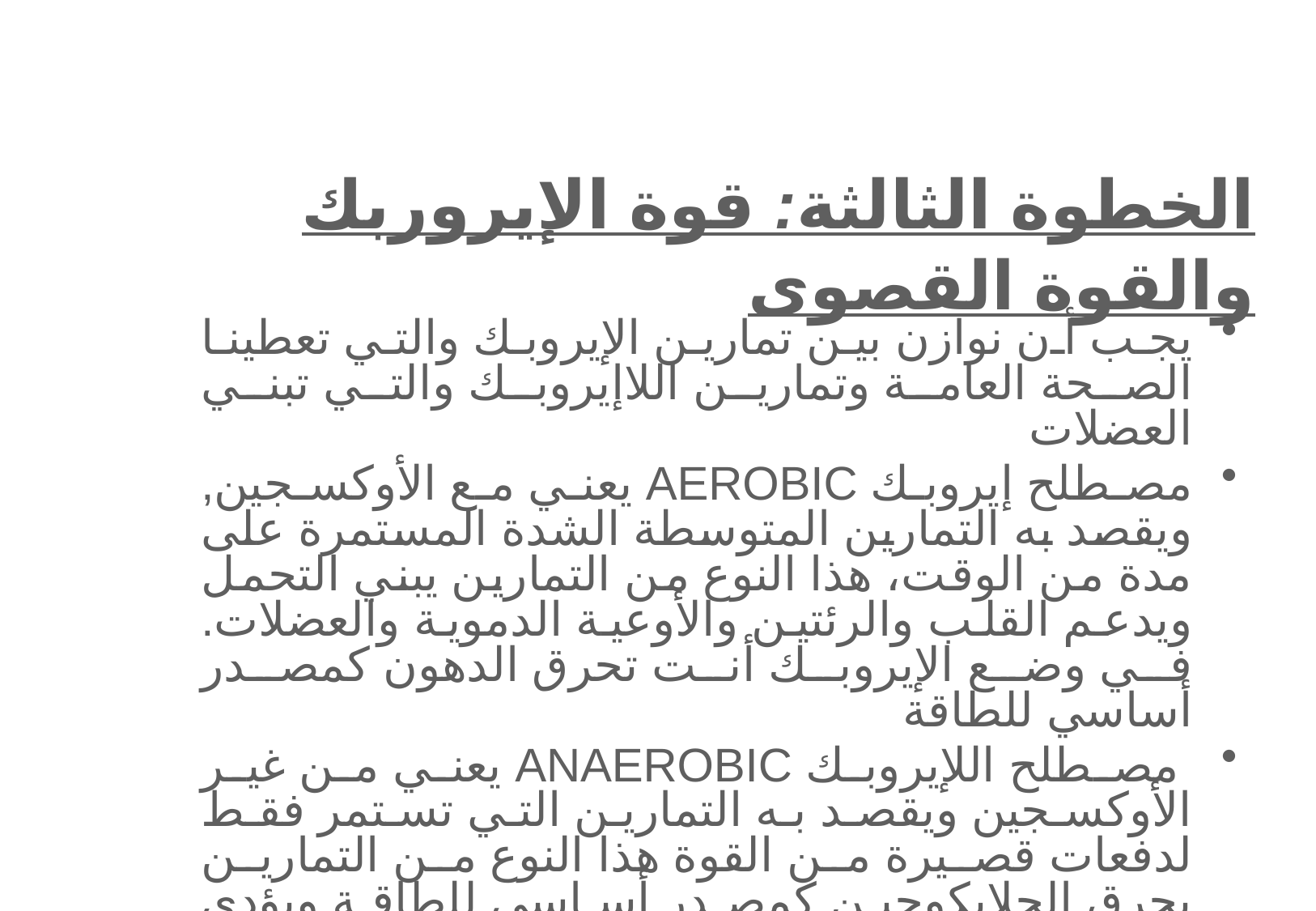

# الخطوة الثالثة: قوة الإيروربك والقوة القصوى
يجب أن نوازن بين تمارين الإيروبك والتي تعطينا الصحة العامة وتمارين اللاإيروبك والتي تبني العضلات
مصطلح إيروبك AEROBIC يعني مع الأوكسجين, ويقصد به التمارين المتوسطة الشدة المستمرة على مدة من الوقت، هذا النوع من التمارين يبني التحمل ويدعم القلب والرئتين والأوعية الدموية والعضلات. في وضع الإيروبك أنت تحرق الدهون كمصدر أساسي للطاقة
 مصطلح اللإيروبك ANAEROBIC يعني من غير الأوكسجين ويقصد به التمارين التي تستمر فقط لدفعات قصيرة من القوة هذا النوع من التمارين يحرق الجلايكوجين كمصدر أساسي للطاقة ويؤدي إلى بناء العضلات .